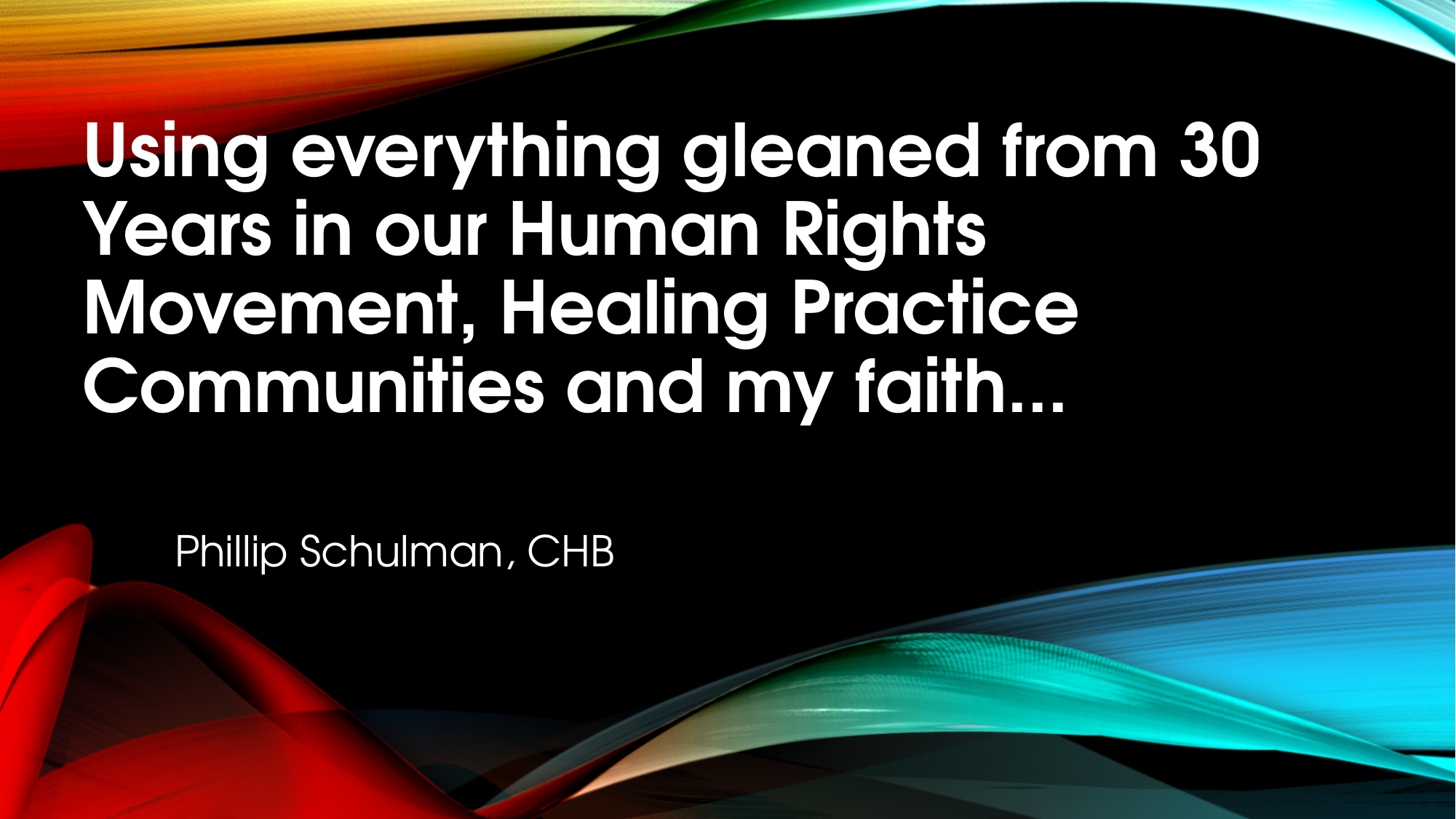

# Using everything gleaned from 30 Years in our Human Rights Movement, Healing Practice Communities and my faith...
Phillip Schulman, CHB